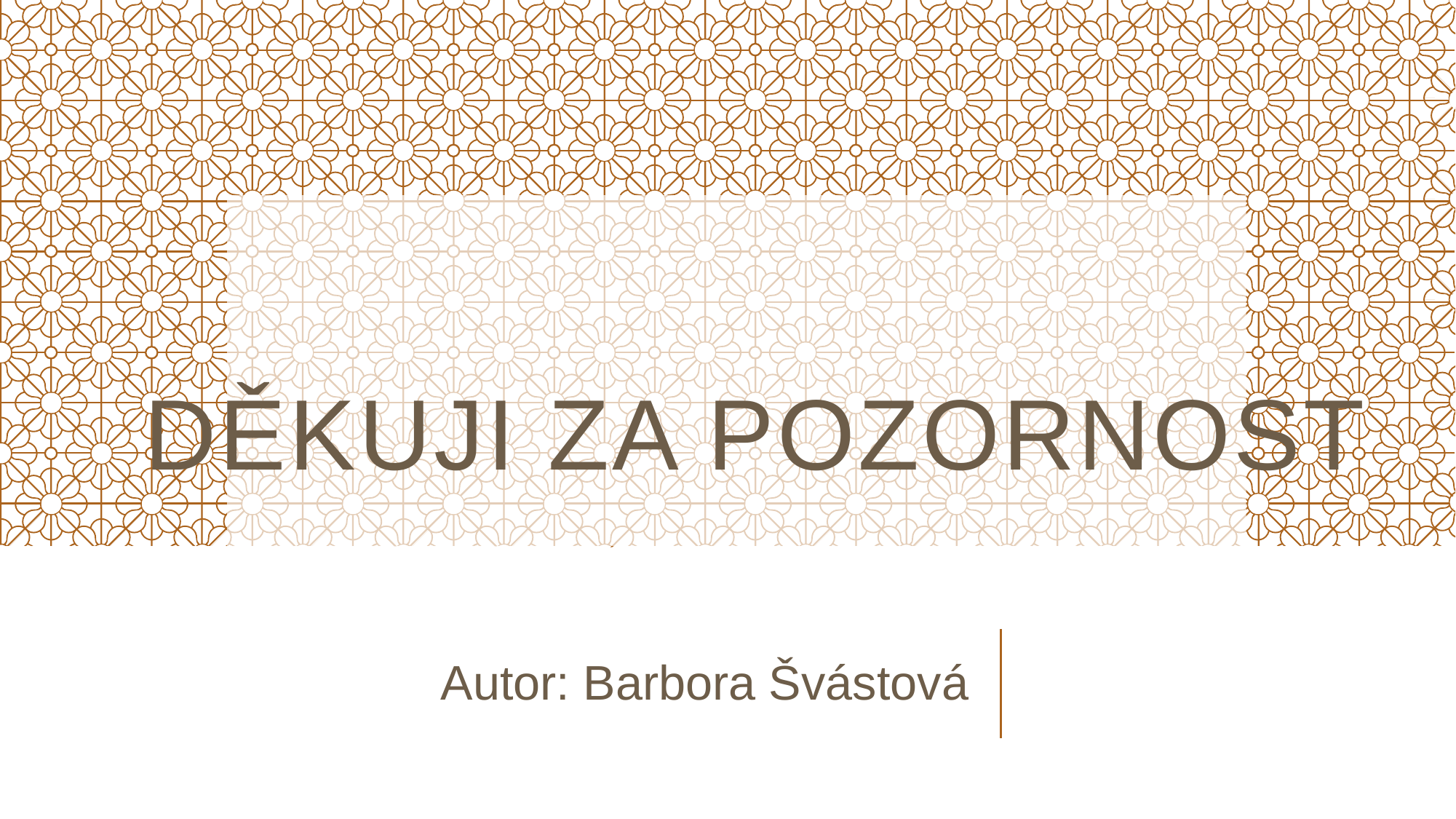

# Děkuji za pozornost
Autor: Barbora Švástová